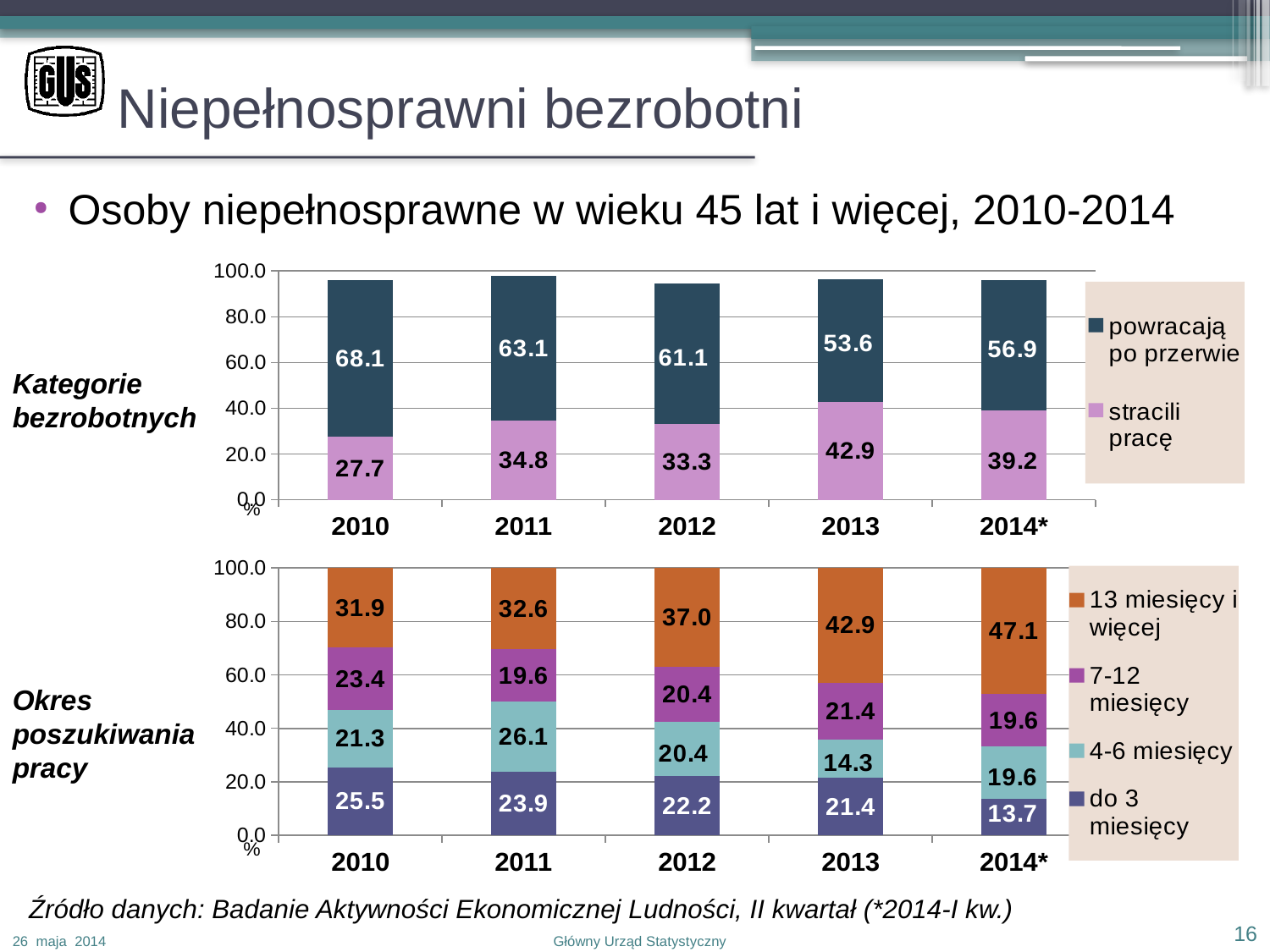

# Niepełnosprawni bezrobotni
Osoby niepełnosprawne w wieku 45 lat i więcej, 2010-2014

### Chart

| Category | stracili pracę | powracają po przerwie |
|---|---|---|
| 2010 | 27.7 | 68.1 |
| 2011 | 34.80000000000001 | 63.1 |
| 2012 | 33.30000000000001 | 61.1 |
| 2013 | 42.9 | 53.6 |
| 2014* | 39.2 | 56.9 |
Kategorie bezrobotnych

### Chart

| Category | do 3 miesięcy | 4-6 miesięcy | 7-12 miesięcy | 13 miesięcy i więcej |
|---|---|---|---|---|
| 2010 | 25.5 | 21.3 | 23.4 | 31.9 |
| 2011 | 23.9 | 26.1 | 19.6 | 32.6 |
| 2012 | 22.2 | 20.4 | 20.4 | 37.0 |
| 2013 | 21.4 | 14.3 | 21.4 | 42.9 |
| 2014* | 13.7 | 19.6 | 19.6 | 47.1 |
Okres poszukiwania pracy
Źródło danych: Badanie Aktywności Ekonomicznej Ludności, II kwartał (*2014-I kw.)
16
26  maja  2014
Główny Urząd Statystyczny